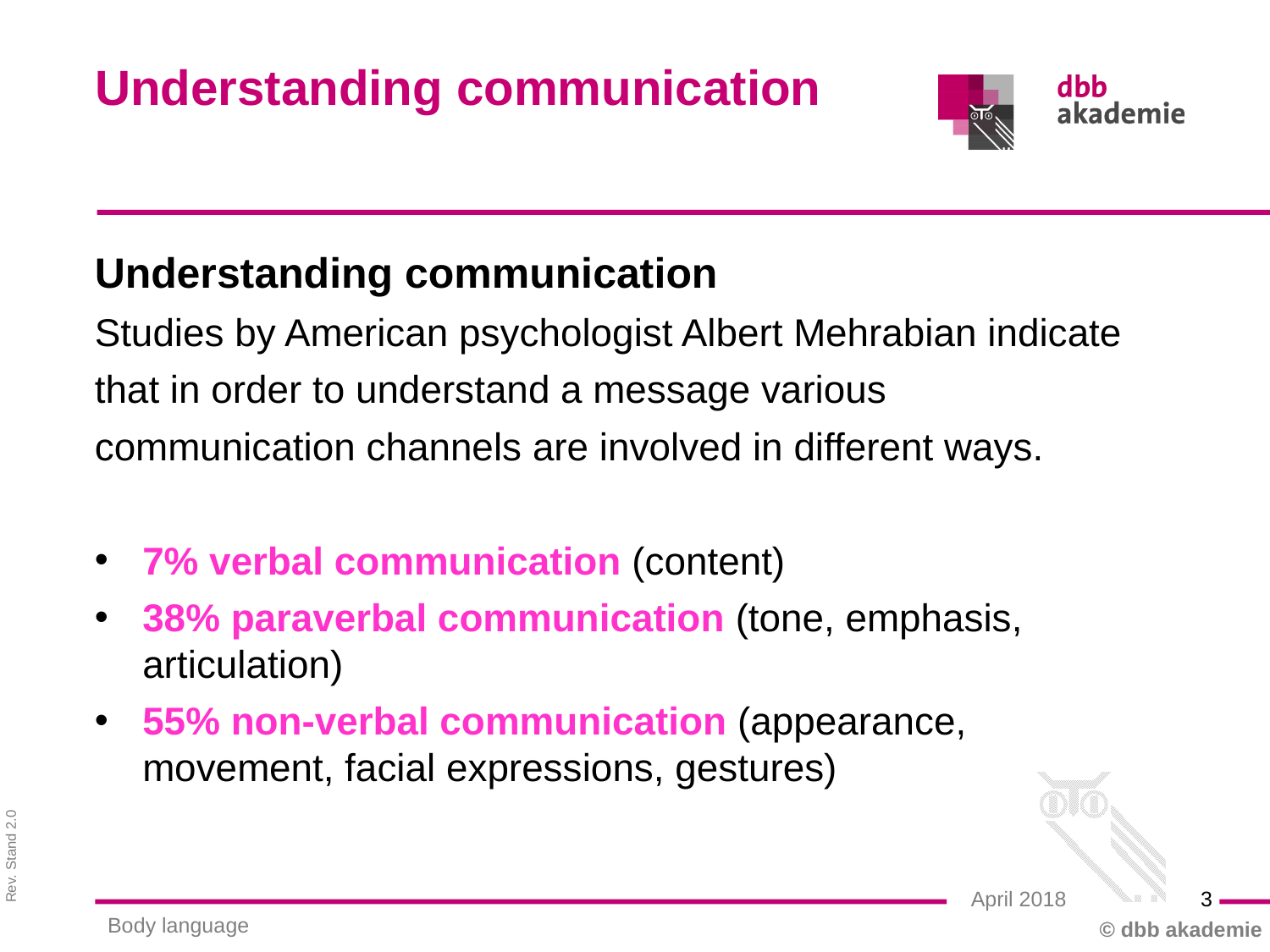

Understanding communication
Understanding communication
Studies by American psychologist Albert Mehrabian indicate
that in order to understand a message various
communication channels are involved in different ways.

7% verbal communication (content)
38% paraverbal communication (tone, emphasis, articulation)
55% non-verbal communication (appearance, movement, facial expressions, gestures)
3
April 2018
Body language